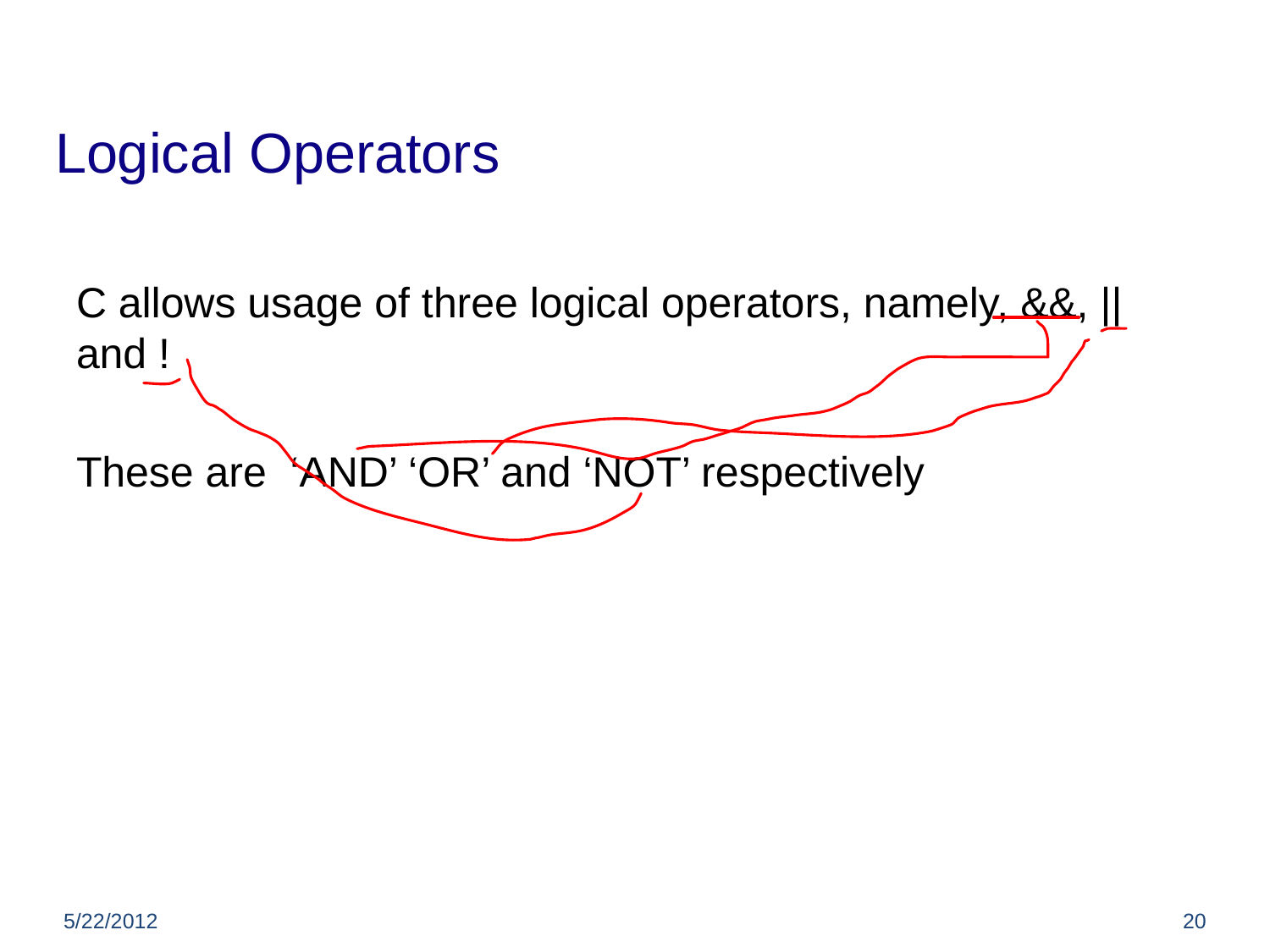

# Logical Operators
C allows usage of three logical operators, namely, &&, || and !

These are  ‘AND’ ‘OR’ and ‘NOT’ respectively

5/22/2012
20